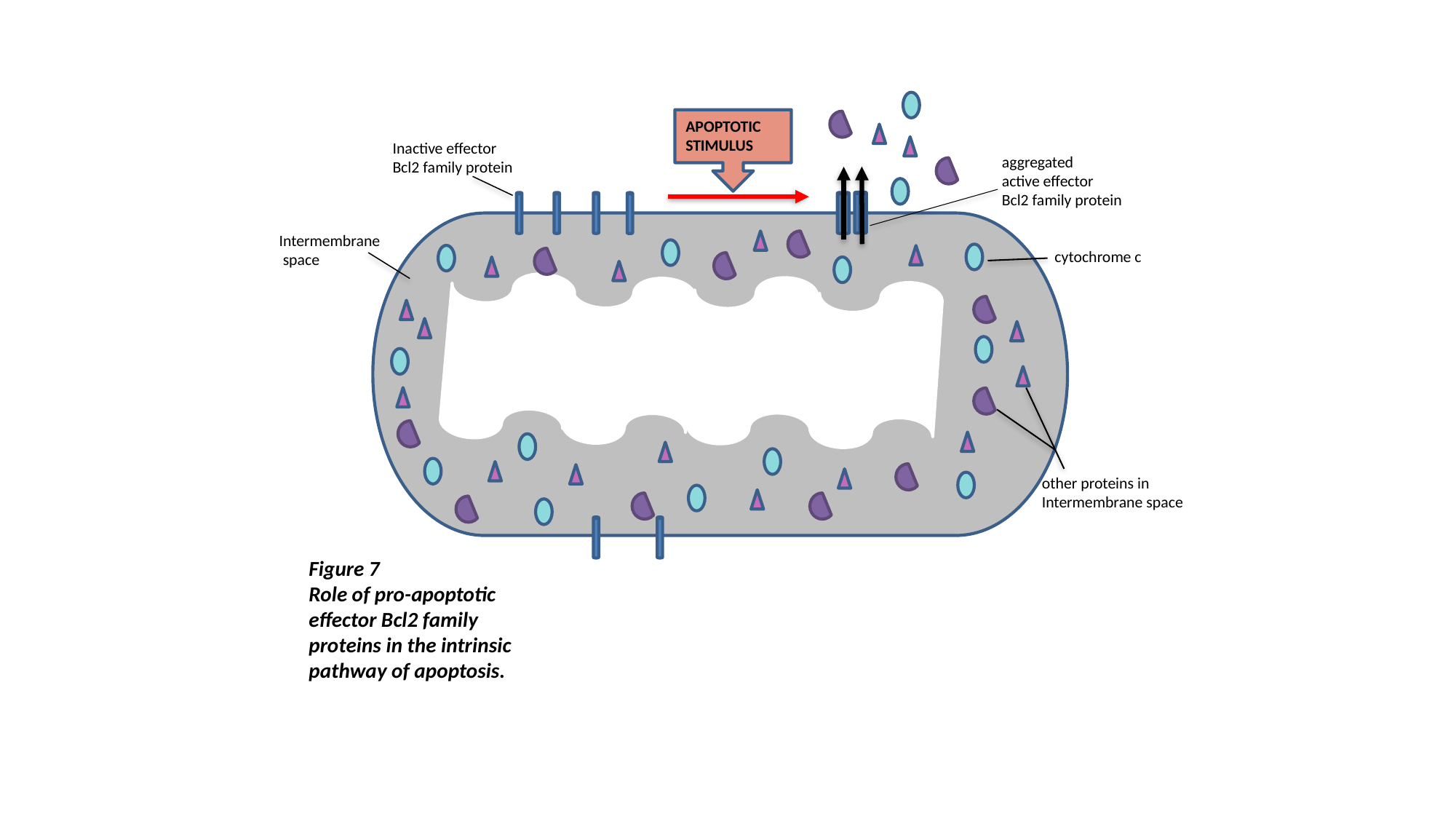

APOPTOTIC
STIMULUS

Inactive effector
Bcl2 family protein

aggregated
active effector
Bcl2 family protein

Intermembrane
 space

cytochrome c

other proteins in
Intermembrane space

Figure 7
Role of pro-apoptotic
effector Bcl2 family proteins in the intrinsic
pathway of apoptosis.